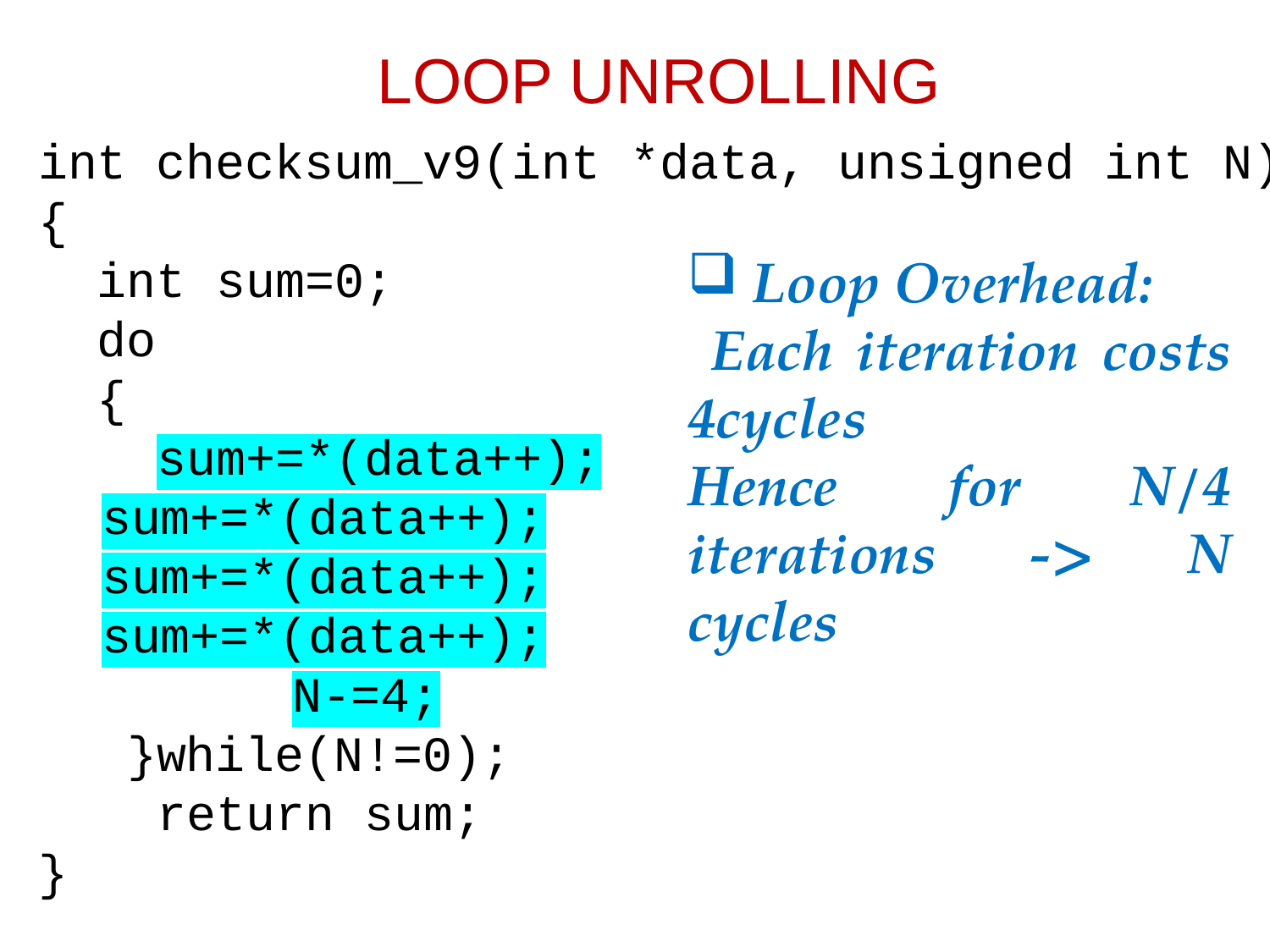

LOOP UNROLLING
int checksum_v9(int *data, unsigned int N)
{
  int sum=0;
  do
  {
    sum+=*(data++);
sum+=*(data++);
sum+=*(data++);
sum+=*(data++);
N-=4;
   }while(N!=0);
    return sum;
}
Loop Overhead:
 Each iteration costs 4cycles
Hence for N/4 iterations -> N cycles